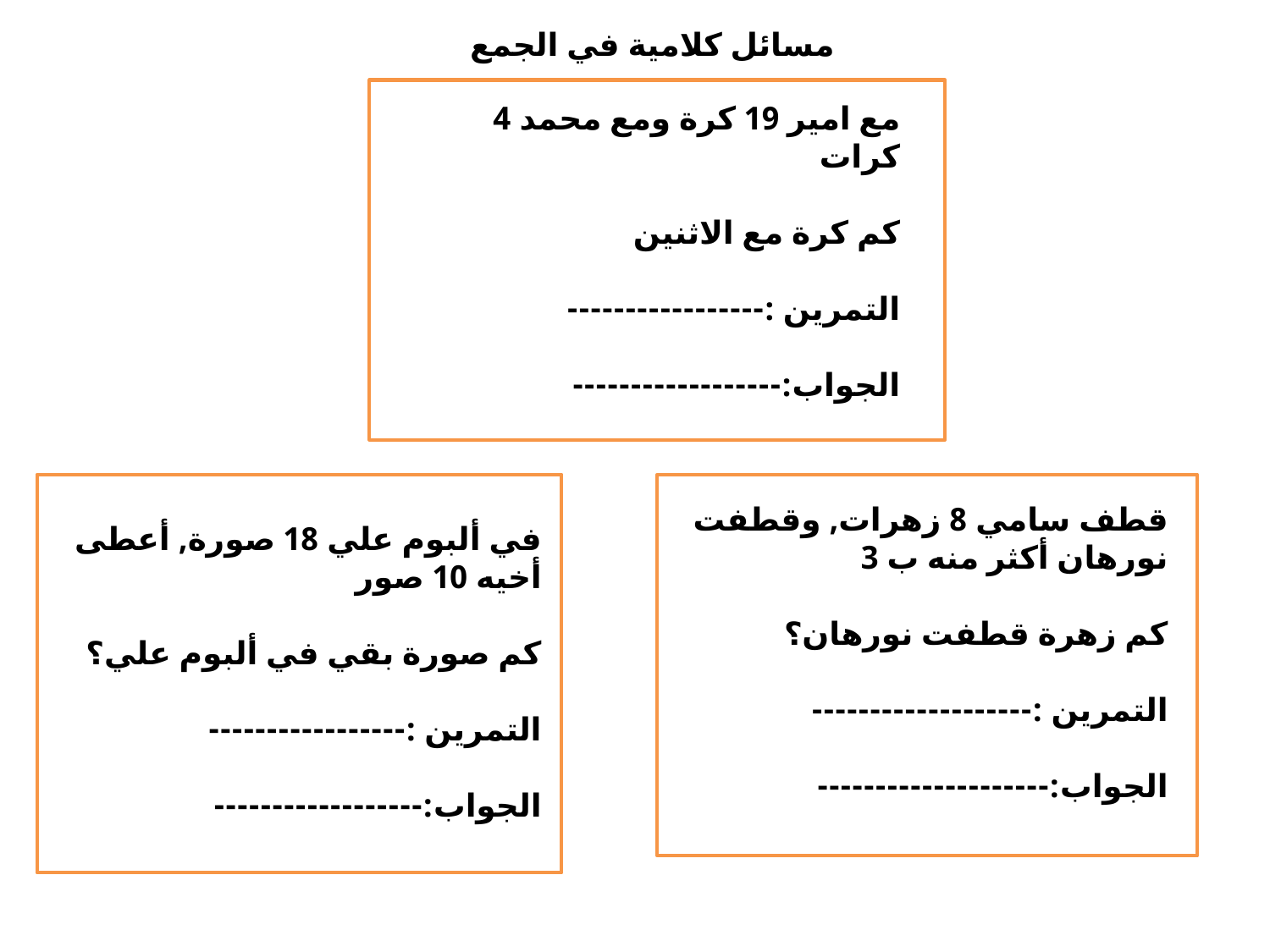

مسائل كلامية في الجمع

مع امير 19 كرة ومع محمد 4 كرات

كم كرة مع الاثنين

التمرين :-----------------

الجواب:------------------

قطف سامي 8 زهرات, وقطفت نورهان أكثر منه ب 3

كم زهرة قطفت نورهان؟

التمرين :-------------------

الجواب:--------------------

في ألبوم علي 18 صورة, أعطى أخيه 10 صور

كم صورة بقي في ألبوم علي؟

التمرين :-----------------

الجواب:------------------